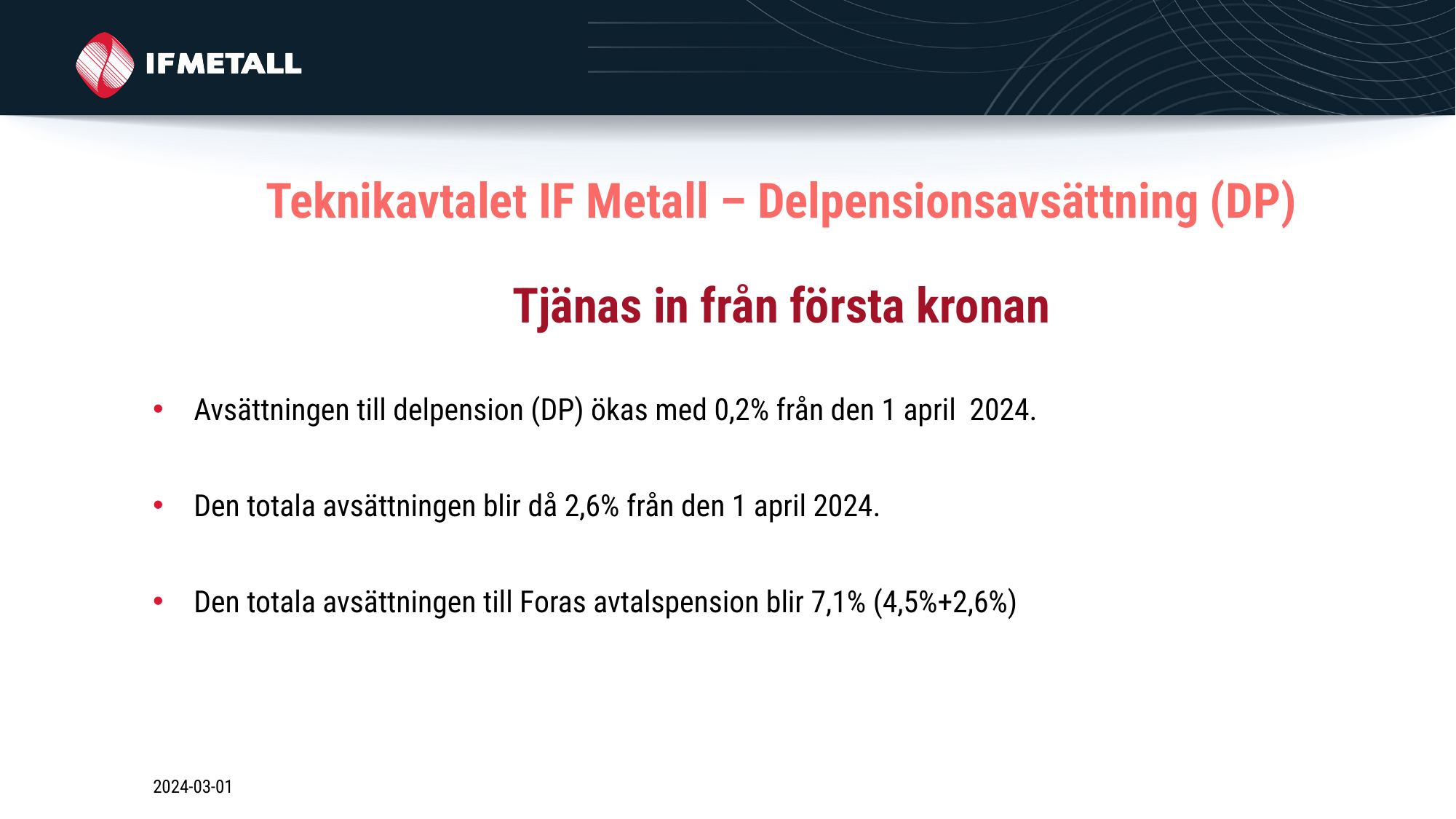

# Teknikavtalet IF Metall – Delpensionsavsättning (DP) Tjänas in från första kronan

Avsättningen till delpension (DP) ökas med 0,2% från den 1 april  2024.

Den totala avsättningen blir då 2,6% från den 1 april 2024.

Den totala avsättningen till Foras avtalspension blir 7,1% (4,5%+2,6%)

2024-03-01